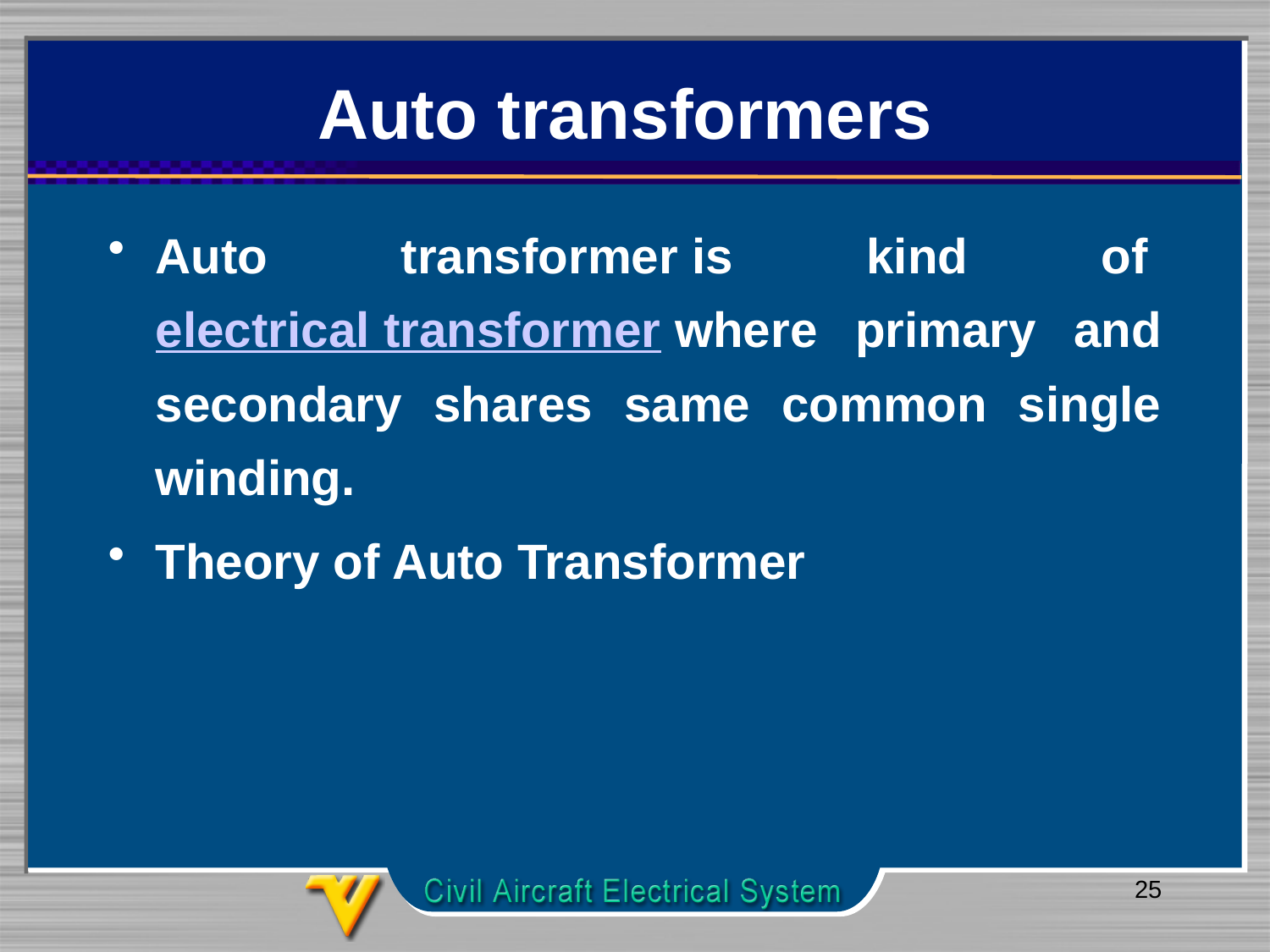

# Auto transformers
Auto transformer is kind of electrical transformer where primary and secondary shares same common single winding.
Theory of Auto Transformer

25